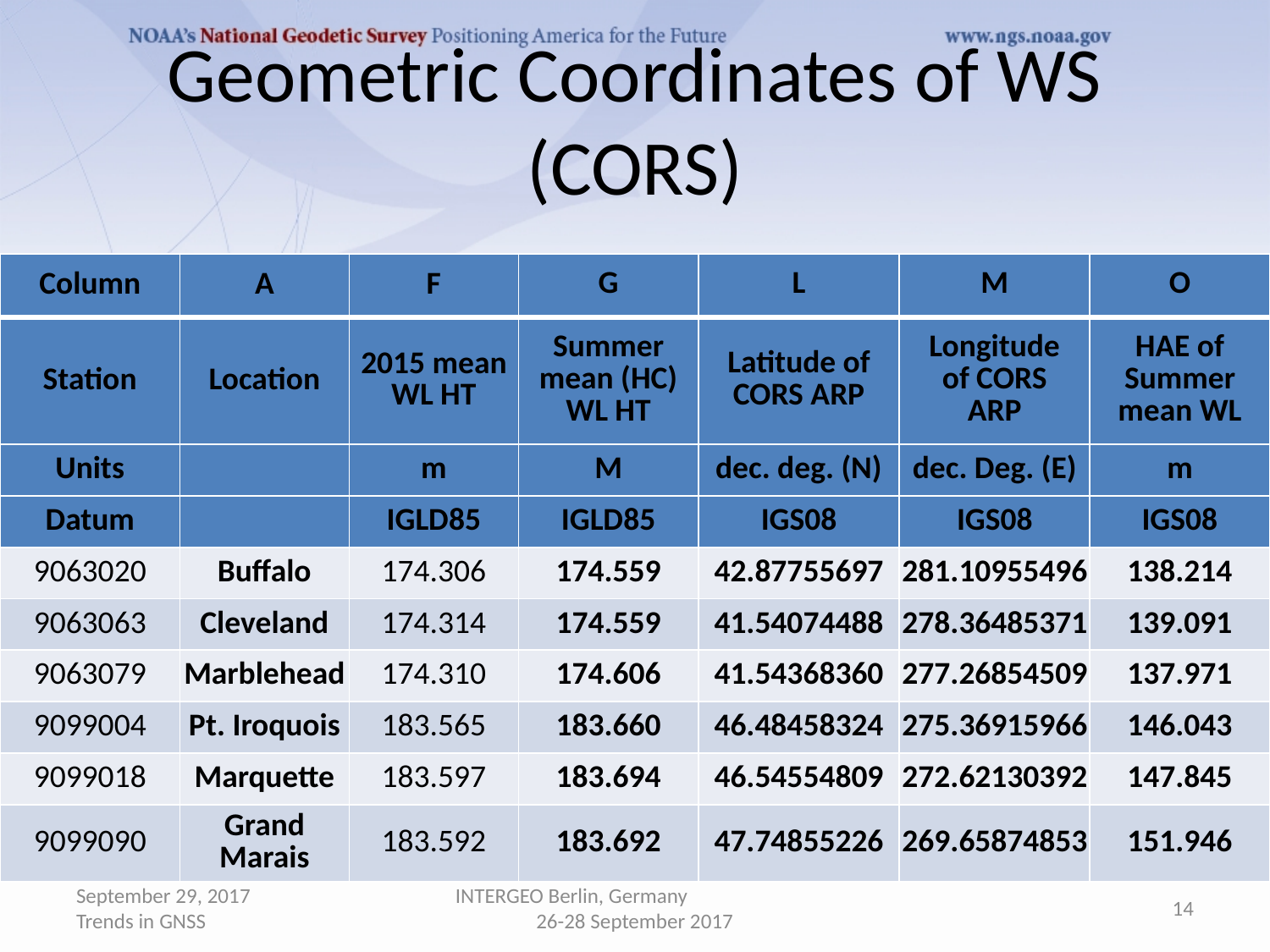

# Geometric Coordinates of WS (CORS)
| Column | A | F | G | L | M | O |
| --- | --- | --- | --- | --- | --- | --- |
| Station | Location | 2015 mean WL HT | Summer mean (HC) WL HT | Latitude of CORS ARP | Longitude of CORS ARP | HAE of Summer mean WL |
| Units |  | m | M | dec. deg. (N) | dec. Deg. (E) | m |
| Datum |  | IGLD85 | IGLD85 | IGS08 | IGS08 | IGS08 |
| 9063020 | Buffalo | 174.306 | 174.559 | 42.87755697 | 281.10955496 | 138.214 |
| 9063063 | Cleveland | 174.314 | 174.559 | 41.54074488 | 278.36485371 | 139.091 |
| 9063079 | Marblehead | 174.310 | 174.606 | 41.54368360 | 277.26854509 | 137.971 |
| 9099004 | Pt. Iroquois | 183.565 | 183.660 | 46.48458324 | 275.36915966 | 146.043 |
| 9099018 | Marquette | 183.597 | 183.694 | 46.54554809 | 272.62130392 | 147.845 |
| 9099090 | Grand Marais | 183.592 | 183.692 | 47.74855226 | 269.65874853 | 151.946 |
September 29, 2017                   Trends in GNSS
INTERGEO Berlin, Germany                           26-28 September 2017
14